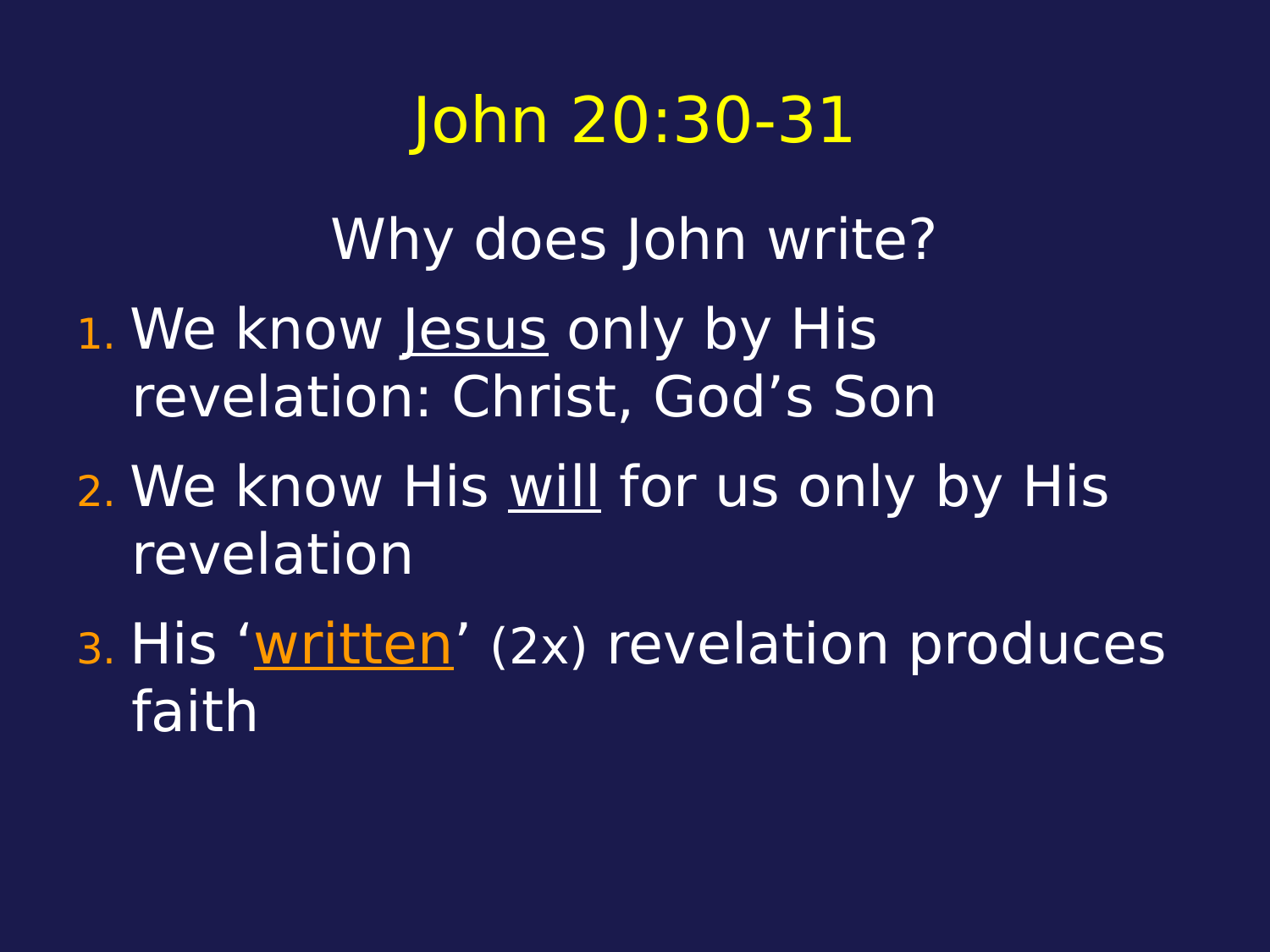

# John 20:30-31
Why does John write?
1. We know Jesus only by His revelation: Christ, God’s Son
2. We know His will for us only by His revelation
3. His ‘written’ (2x) revelation produces faith